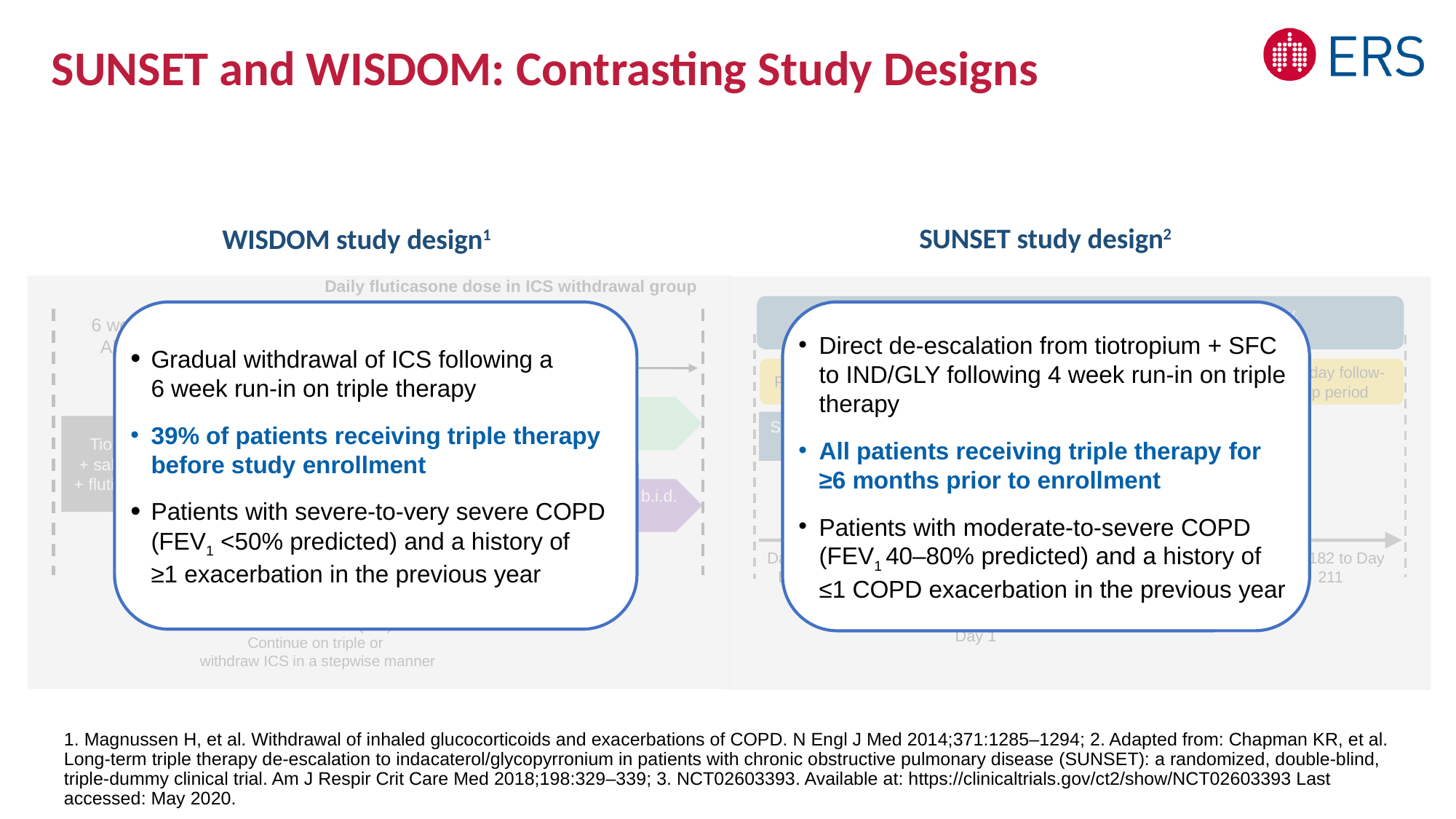

# SUNSET and WISDOM: Contrasting Study Designs
SUNSET study design2
26-week, multi-center, randomized, double-blind, triple-dummy,
parallel-group, active-controlled Phase IV study (N=1,053)
Pre-randomization period
30-day follow-up period
Double-blind treatment period
(26 weeks)
IND/GLY 110/50 μg q.d.
+ tiotropium 18 μg q.d. placebo
+ SFC 50/500 μg b.i.d. placebo* (n=527)
Screening epoch
Run-in
epoch
Tiotropium + SFC
SFC 50/500 µg b.i.d.
+ tiotropium 18 µg q.d.
+ IND/GLY 110/50 μg q.d. placebo* (n=526)

Day –35 to
Day –29
Day –28 to
Day –1
Day 2 to Day 181
Day 182 to Day 211
Randomization (1:1)
Day 1
WISDOM study design1
Daily fluticasone dose in ICS withdrawal group
Reduced
to 500 µg
Reduced
to 200 µg
Reduced
to 0 µg (placebo)
6 week run-in/screening
All patients (N=2,485)
0‒6
12–52 weeks
6–12

Tiotropium 18 µg q.d.
+ salmeterol 50 µg b.i.d.
+ fluticasone 500 µg b.i.d.

Tiotropium 18 µg q.d. +
salmeterol 50 µg b.i.d.
Tiotropium 18 µg q.d. + salmeterol 50 µg b.i.d.
 + fluticasone 500 µg b.i.d.
 52-week blinded treatment

Randomization (1:1)
Continue on triple or
withdraw ICS in a stepwise manner

Gradual withdrawal of ICS following a
6 week run-in on triple therapy
39% of patients receiving triple therapy before study enrollment
Patients with severe-to-very severe COPD (FEV1 <50% predicted) and a history of
≥1 exacerbation in the previous year
Direct de-escalation from tiotropium + SFC to IND/GLY following 4 week run-in on triple therapy
All patients receiving triple therapy for ≥6 months prior to enrollment
Patients with moderate-to-severe COPD (FEV1 40–80% predicted) and a history of ≤1 COPD exacerbation in the previous year
1. Magnussen H, et al. Withdrawal of inhaled glucocorticoids and exacerbations of COPD. N Engl J Med 2014;371:1285–1294; 2. Adapted from: Chapman KR, et al. Long-term triple therapy de-escalation to indacaterol/glycopyrronium in patients with chronic obstructive pulmonary disease (SUNSET): a randomized, double-blind, triple-dummy clinical trial. Am J Respir Crit Care Med 2018;198:329–339; 3. NCT02603393. Available at: https://clinicaltrials.gov/ct2/show/NCT02603393 Last accessed: May 2020.